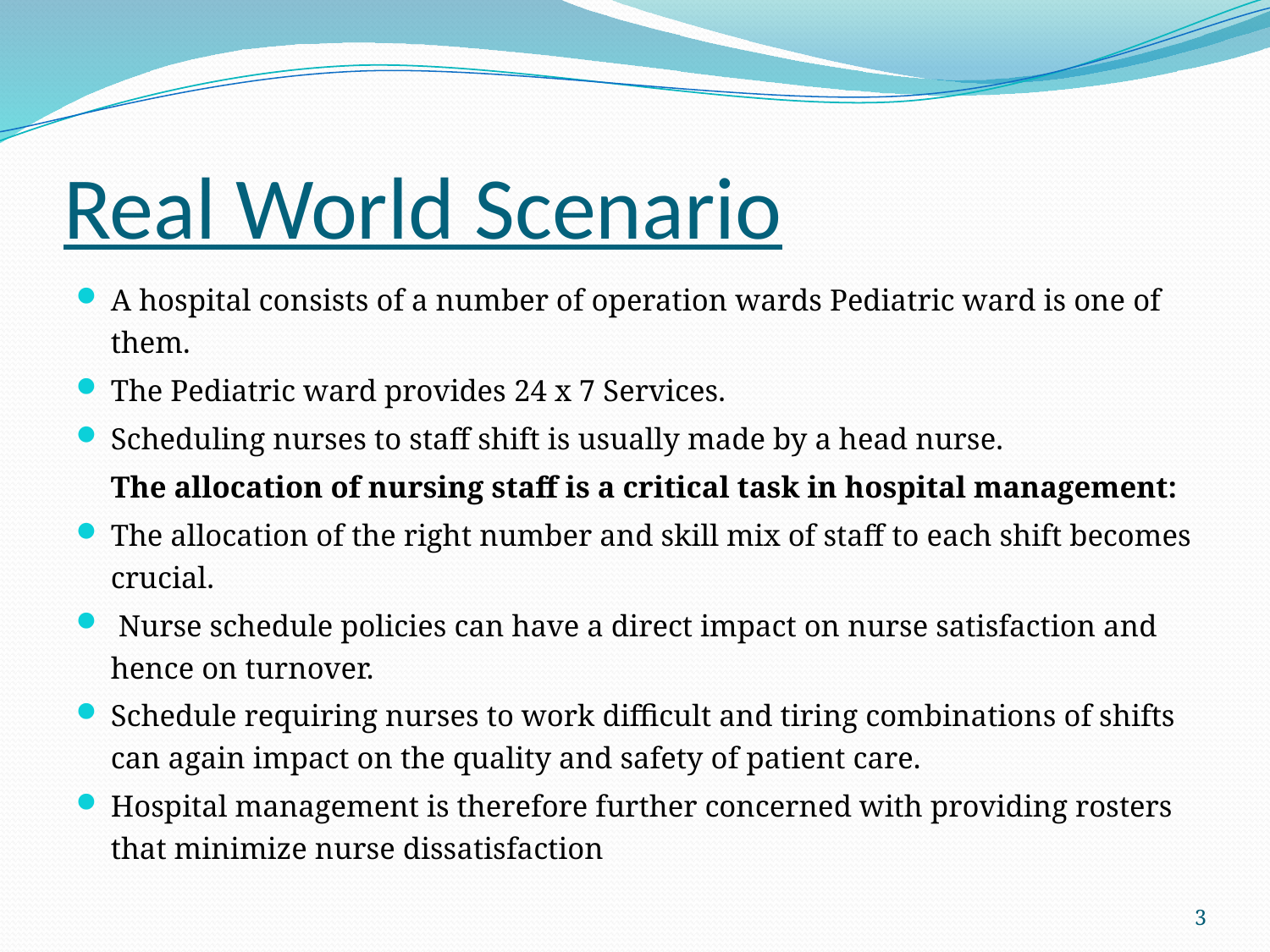

# Real World Scenario
A hospital consists of a number of operation wards Pediatric ward is one of them.
The Pediatric ward provides 24 x 7 Services.
Scheduling nurses to staff shift is usually made by a head nurse.
	The allocation of nursing staff is a critical task in hospital management:
The allocation of the right number and skill mix of staff to each shift becomes crucial.
 Nurse schedule policies can have a direct impact on nurse satisfaction and hence on turnover.
Schedule requiring nurses to work difficult and tiring combinations of shifts can again impact on the quality and safety of patient care.
Hospital management is therefore further concerned with providing rosters that minimize nurse dissatisfaction

3